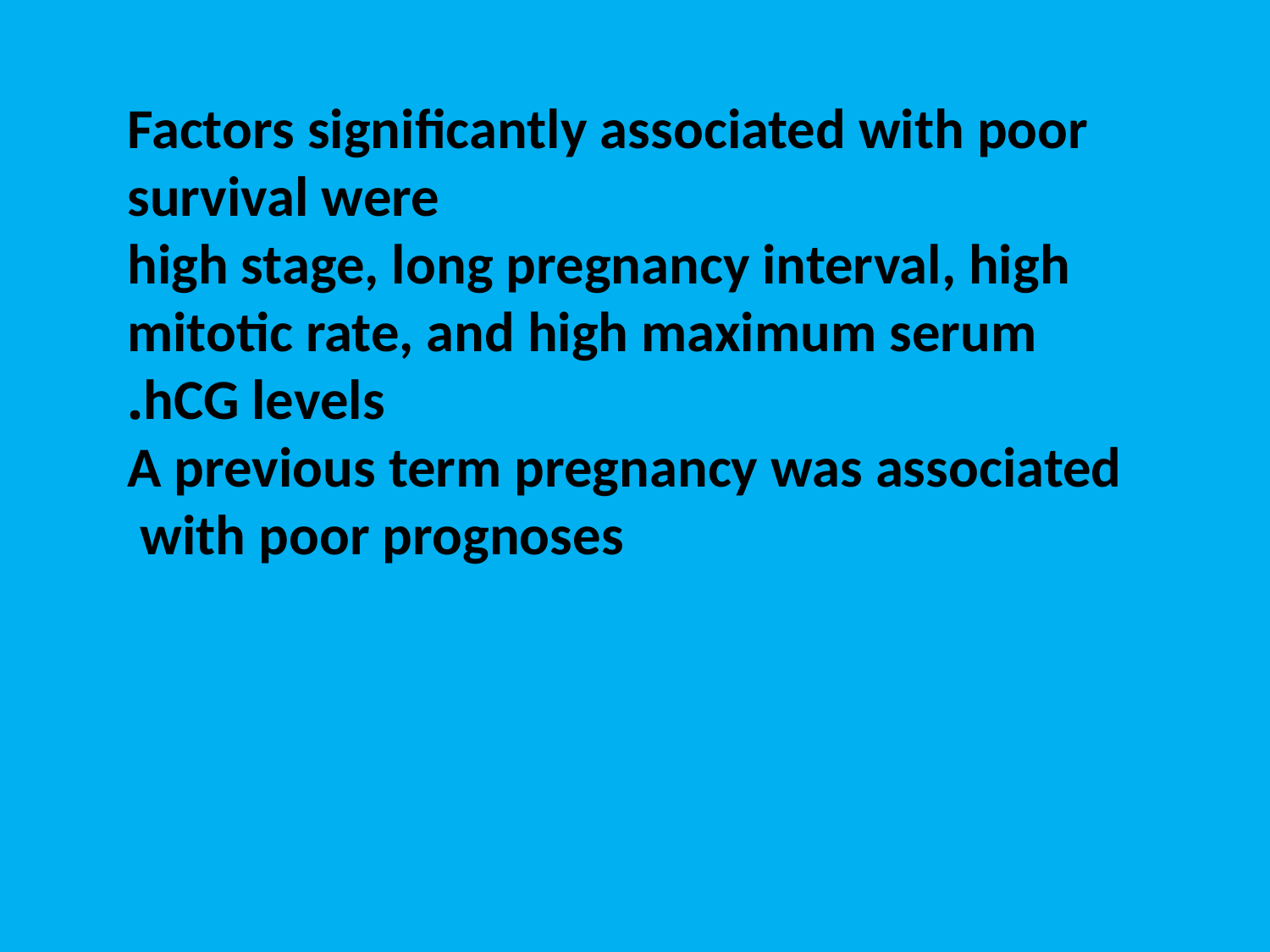

Factors significantly associated with poor survival were
 high stage, long pregnancy interval, high mitotic rate, and high maximum serum hCG levels.
 A previous term pregnancy was associated  with poor prognoses